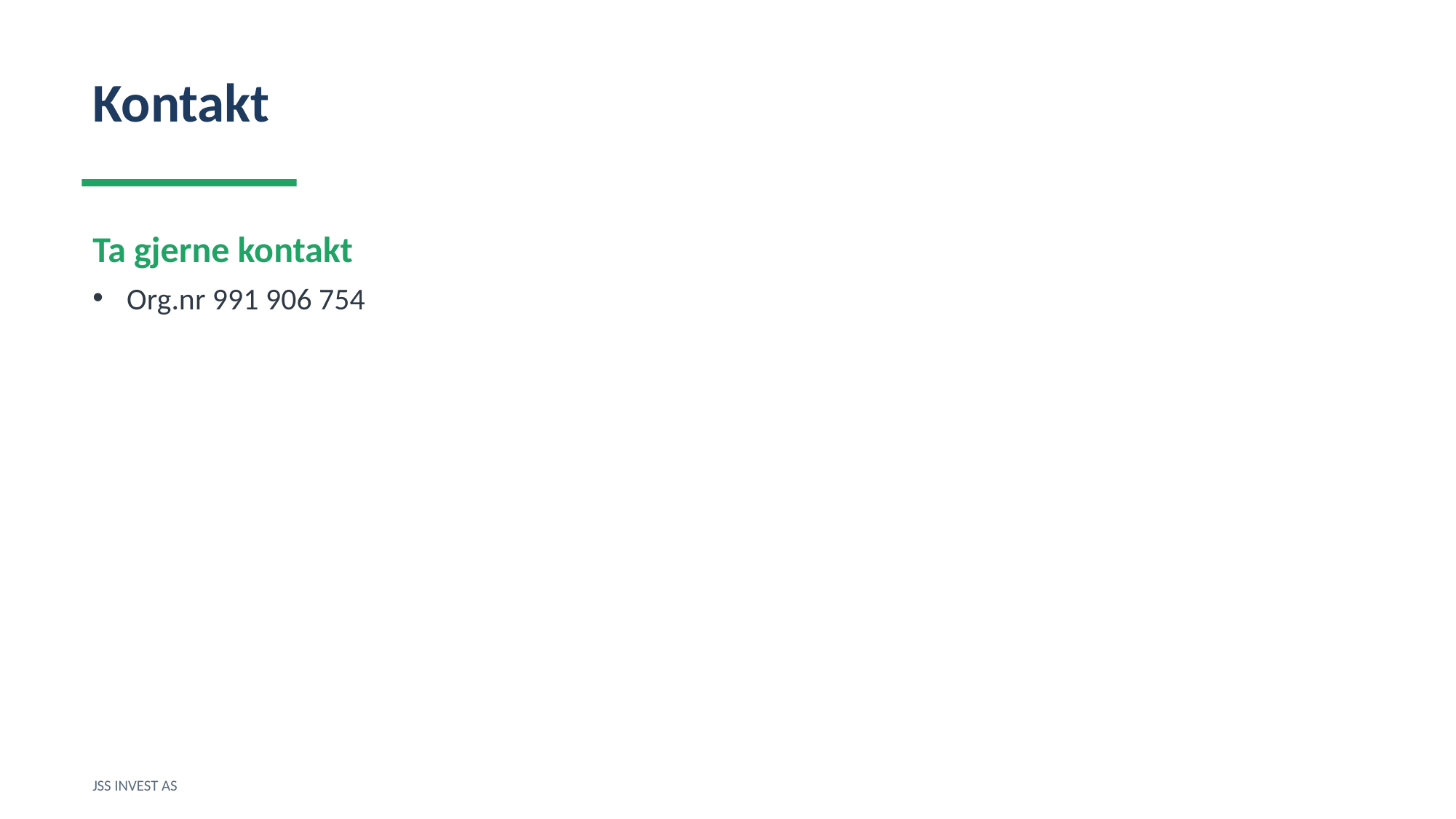

Kontakt

Ta gjerne kontakt
Org.nr 991 906 754
JSS INVEST AS